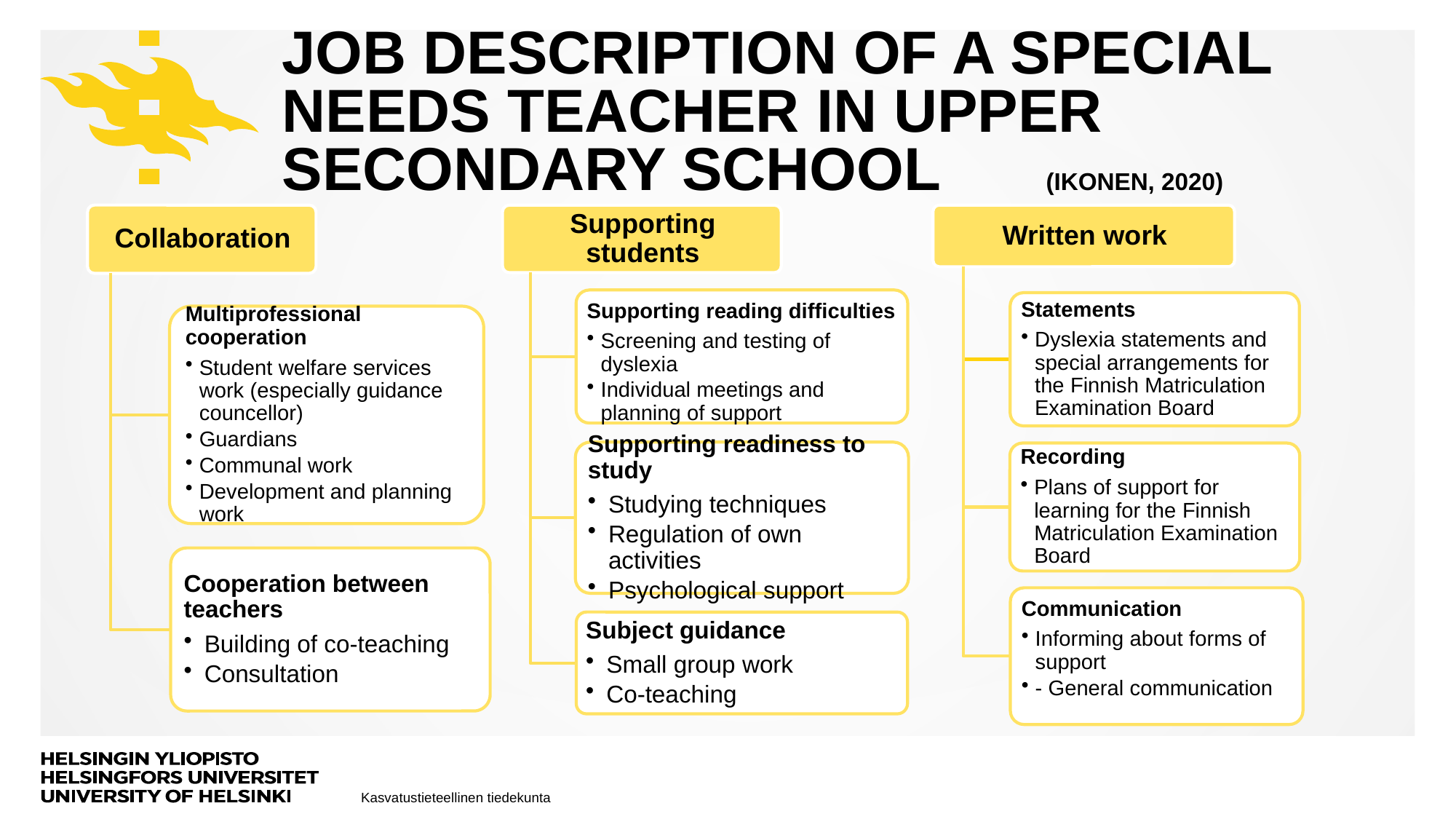

# JOB DESCRIPTION OF A SPECIAL NEEDS TEACHER IN UPPER SECONDARY SCHOOL	(Ikonen, 2020)
Collaboration
Multiprofessional cooperation
Student welfare services work (especially guidance councellor)
Guardians
Communal work
Development and planning work
Cooperation between teachers
Building of co-teaching
Consultation
Supporting students
Supporting reading difficulties
Screening and testing of dyslexia
Individual meetings and planning of support
Supporting readiness to study
Studying techniques
Regulation of own activities
Psychological support
Subject guidance
Small group work
Co-teaching
Written work
Statements
Dyslexia statements and special arrangements for the Finnish Matriculation Examination Board
Recording
Plans of support for learning for the Finnish Matriculation Examination Board
Communication
Informing about forms of support
- General communication